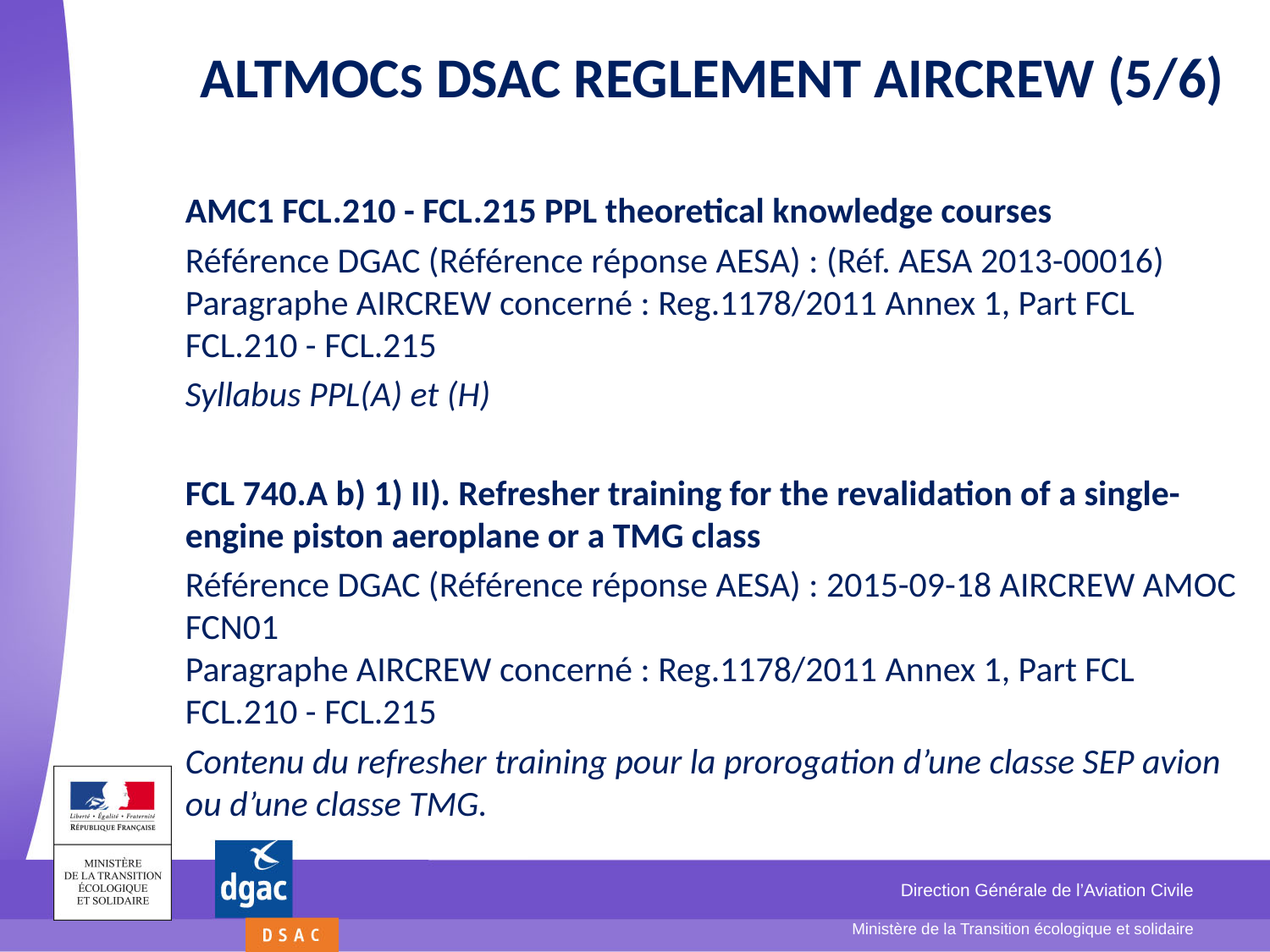

# ALTMOCs DSAC REGLEMENT AIRCREW (5/6)
AMC1 FCL.210 - FCL.215 PPL theoretical knowledge courses
Référence DGAC (Référence réponse AESA) : (Réf. AESA 2013-00016)
Paragraphe AIRCREW concerné : Reg.1178/2011 Annex 1, Part FCL FCL.210 - FCL.215
Syllabus PPL(A) et (H)

FCL 740.A b) 1) II). Refresher training for the revalidation of a single-engine piston aeroplane or a TMG class
Référence DGAC (Référence réponse AESA) : 2015-09-18 AIRCREW AMOC FCN01
Paragraphe AIRCREW concerné : Reg.1178/2011 Annex 1, Part FCL FCL.210 - FCL.215
Contenu du refresher training pour la prorogation d’une classe SEP avion ou d’une classe TMG.